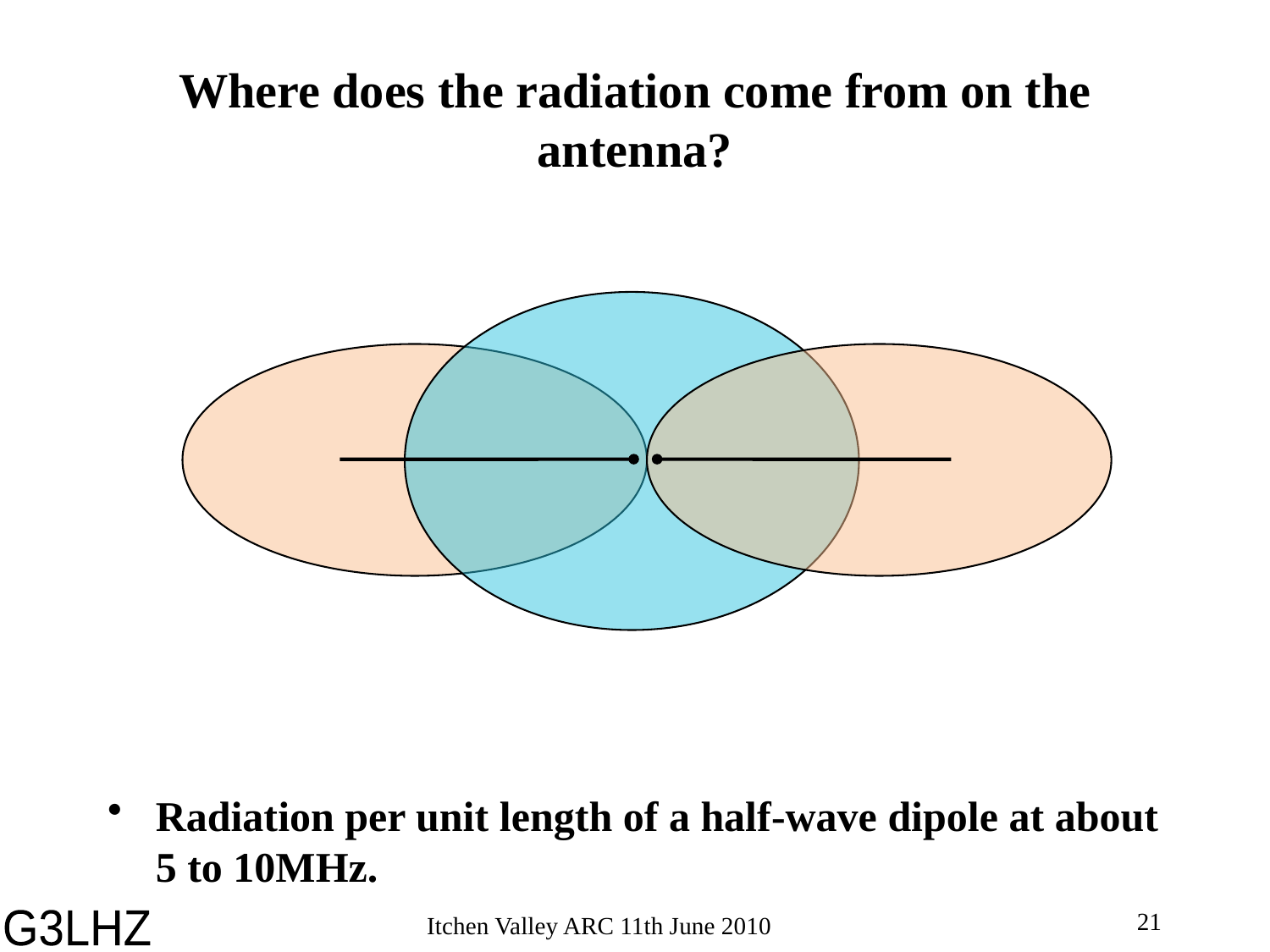

# Where does the radiation come from on the antenna?

Radiation per unit length of a half-wave dipole at about 5 to 10MHz.

21
Itchen Valley ARC 11th June 2010